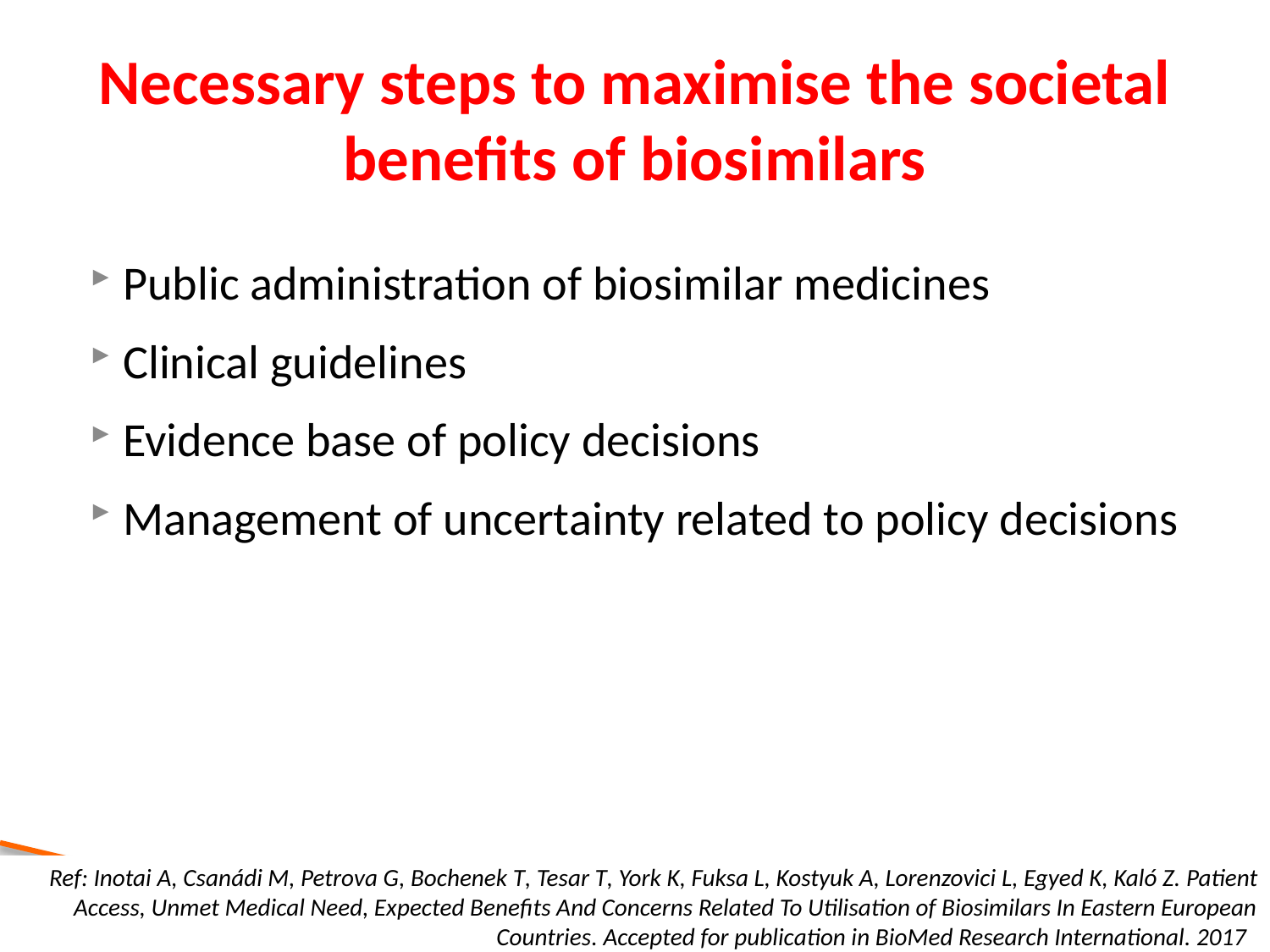

# Necessary steps to maximise the societal benefits of biosimilars
Public administration of biosimilar medicines
Clinical guidelines
Evidence base of policy decisions
Management of uncertainty related to policy decisions

Ref: Inotai A, Csanádi M, Petrova G, Bochenek T, Tesar T, York K, Fuksa L, Kostyuk A, Lorenzovici L, Egyed K, Kaló Z. Patient Access, Unmet Medical Need, Expected Benefits And Concerns Related To Utilisation of Biosimilars In Eastern European Countries. Accepted for publication in BioMed Research International. 2017